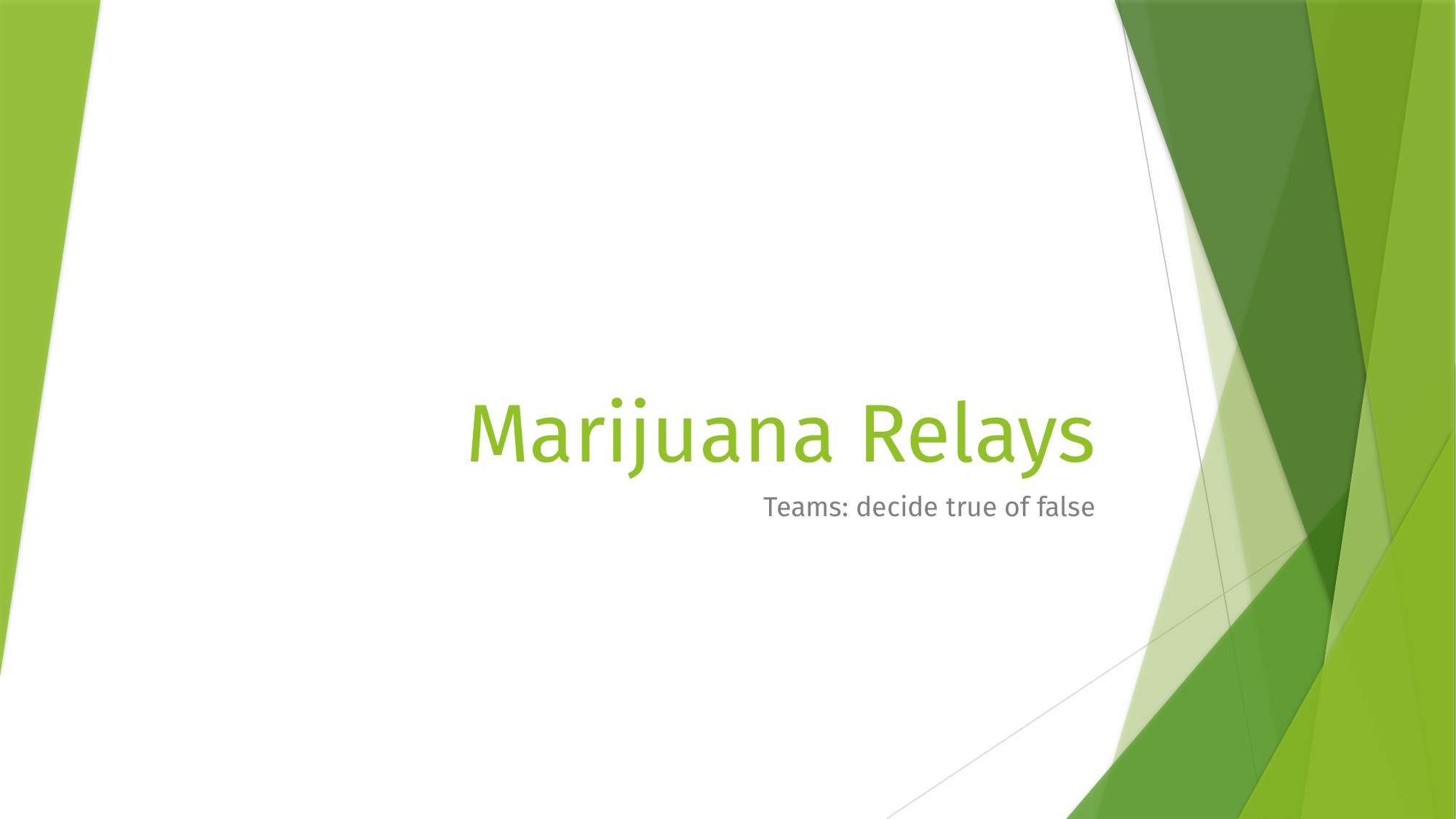

# Marijuana Relays
Teams: decide true of false